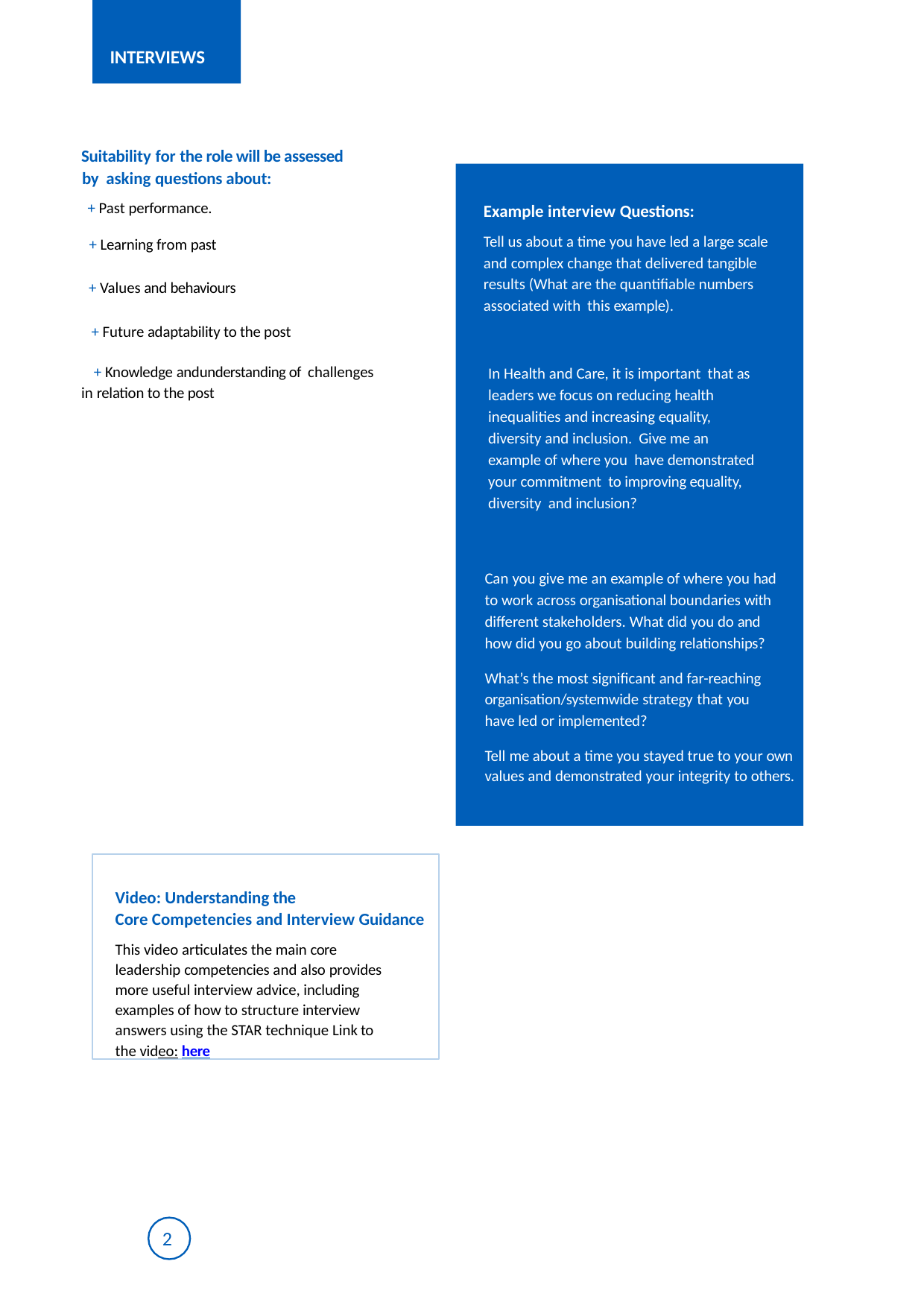

INTERVIEWS
Suitability for the role will be assessed by  asking questions about:
+ Past performance.

Example interview Questions:
Tell us about a time you have led a large scale and complex change that delivered tangible results (What are the quantifiable numbers associated with this example).
+ Learning from past
+ Values and behaviours
+ Future adaptability to the post
+ Knowledge andunderstanding of  challenges in relation to the post
In Health and Care, it is important that as leaders we focus on reducing health inequalities and increasing equality, diversity and inclusion. Give me an example of where you have demonstrated your commitment to improving equality, diversity and inclusion?
Can you give me an example of where you had to work across organisational boundaries with different stakeholders. What did you do and how did you go about building relationships?
What’s the most significant and far-reaching organisation/systemwide strategy that you have led or implemented?
Tell me about a time you stayed true to your own values and demonstrated your integrity to others.

Video: Understanding the
Core Competencies and Interview Guidance
This video articulates the main core leadership competencies and also provides more useful interview advice, including examples of how to structure interview answers using the STAR technique Link to the video: here

2